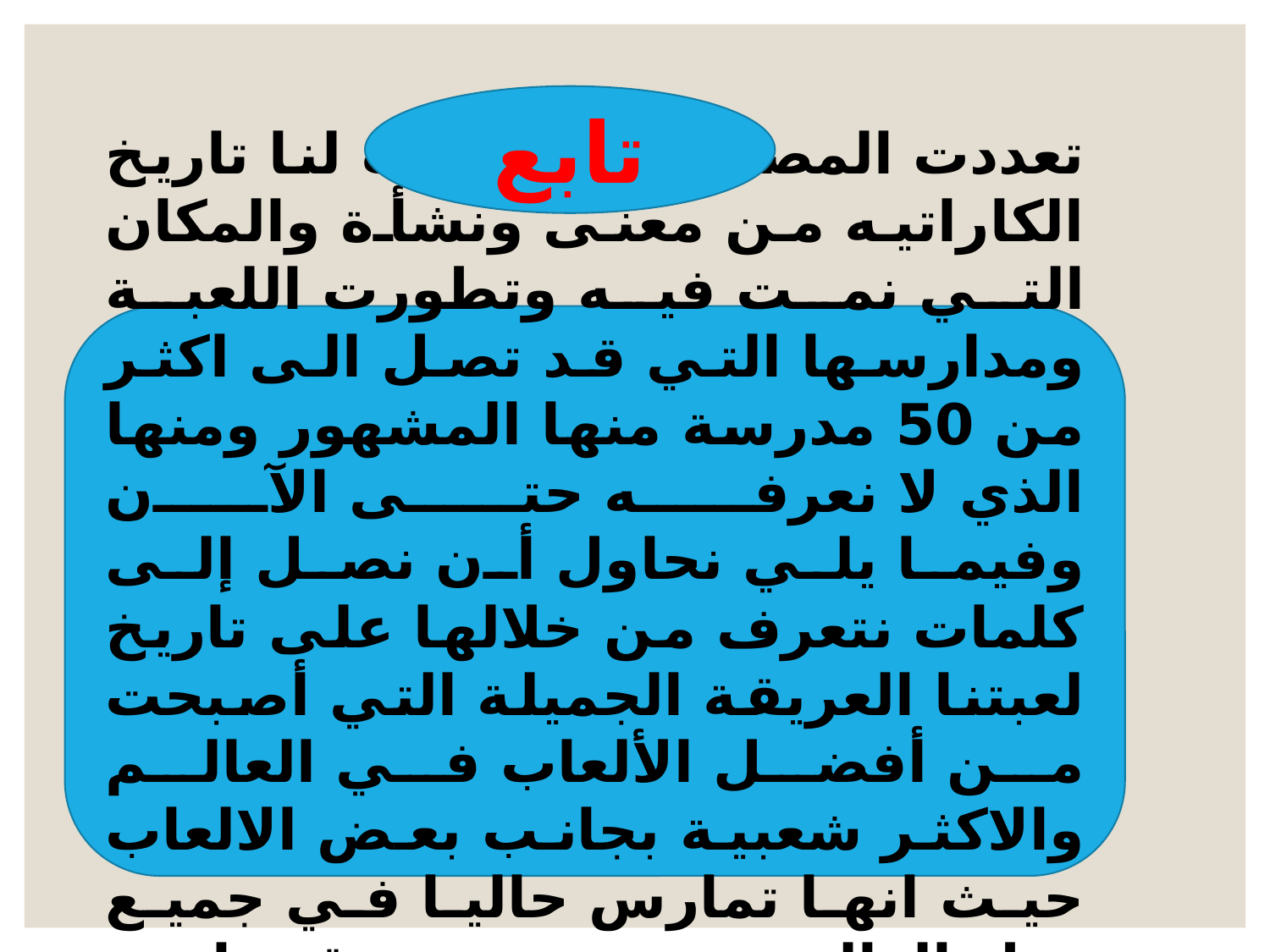

تابع
تعددت المصادر التي حكت لنا تاريخ الكاراتيه من معنى ونشأة والمكان التي نمت فيه وتطورت اللعبة ومدارسها التي قد تصل الى اكثر من 50 مدرسة منها المشهور ومنها الذي لا نعرفه حتى الآن
وفيما يلي نحاول أن نصل إلى كلمات نتعرف من خلالها على تاريخ لعبتنا العريقة الجميلة التي أصبحت من أفضل الألعاب في العالم والاكثر شعبية بجانب بعض الالعاب حيث انها تمارس حاليا في جميع دول العالم تقريبا.....